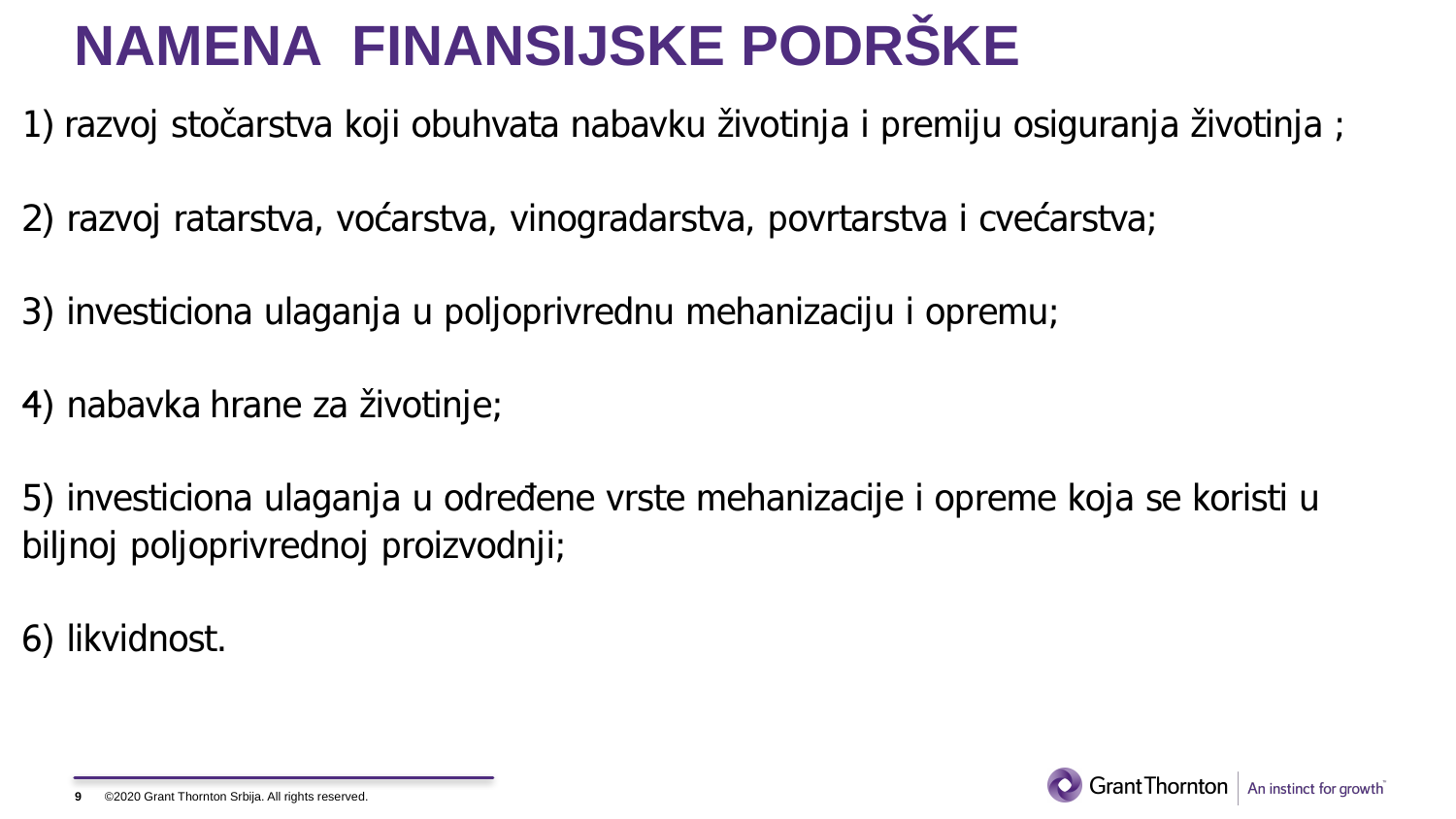

# NAMENA  FINANSIJSKE PODRŠKE
1)​​ razvoj stočarstva koji obuhvata nabavku životinja i premiju osiguranja životinja ;

2) razvoj ratarstva, voćarstva, vinogradarstva, povrtarstva i cvećarstva;

3) investiciona ulaganja u poljoprivrednu mehanizaciju i opremu;

4) nabavka hrane za životinje;

5) investiciona ulaganja u određene vrste mehanizacije i opreme koja se koristi u biljnoj poljoprivrednoj proizvodnji;

6) likvidnost.

9